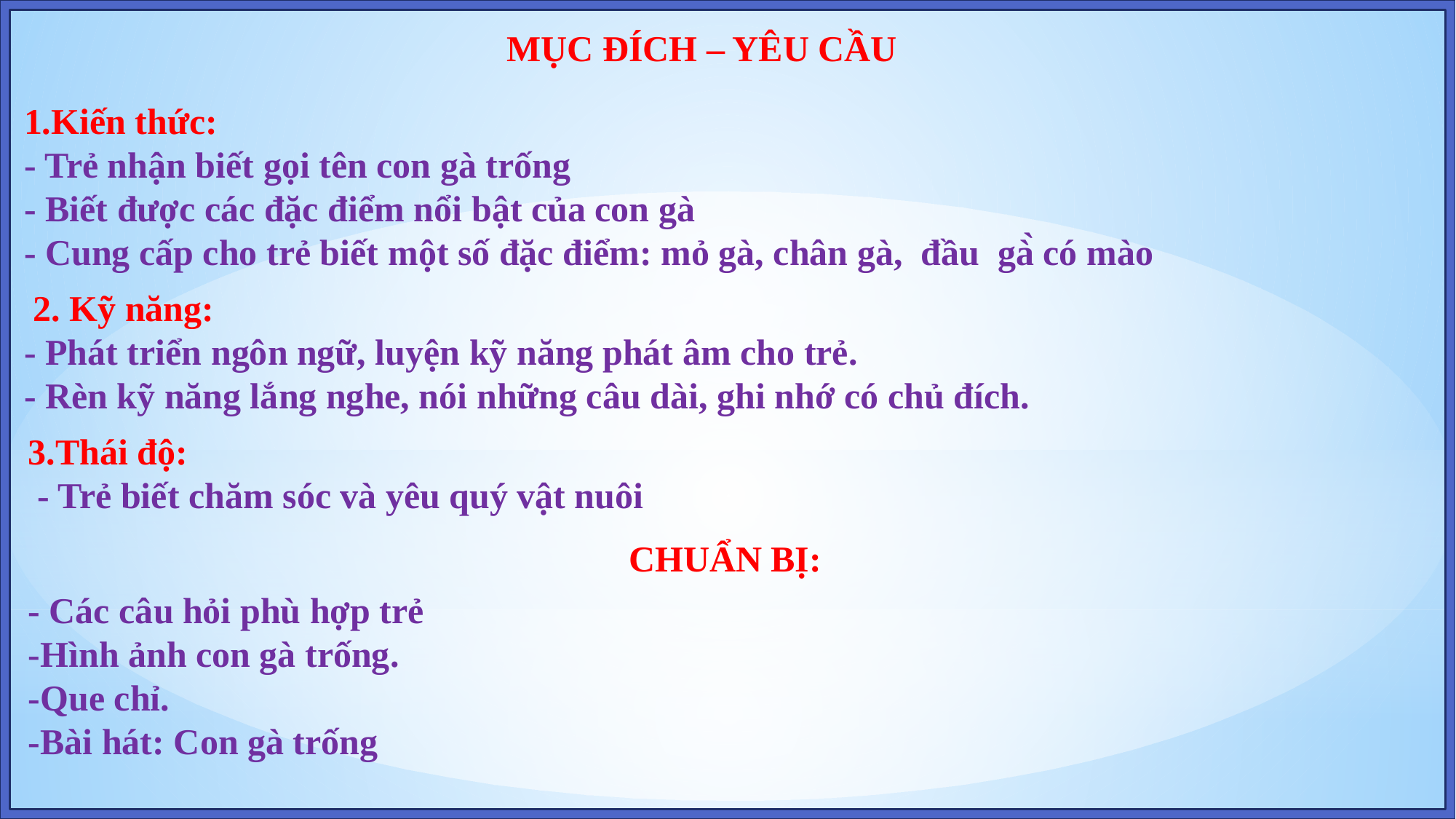

MỤC ĐÍCH – YÊU CẦU
1.Kiến thức:
- Trẻ nhận biết gọi tên con gà trống
- Biết được các đặc điểm nổi bật của con gà
- Cung cấp cho trẻ biết một số đặc điểm: mỏ gà, chân gà,  đầu  gà̀ có mào
 2. Kỹ năng:
- Phát triển ngôn ngữ, luyện kỹ năng phát âm cho trẻ.
- Rèn kỹ năng lắng nghe, nói những câu dài, ghi nhớ có chủ đích.
3.Thái độ:
 - Trẻ biết chăm sóc và yêu quý vật nuôi
CHUẨN BỊ:
- Các câu hỏi phù hợp trẻ
-Hình ảnh con gà trống.
-Que chỉ.
-Bài hát: Con gà trống